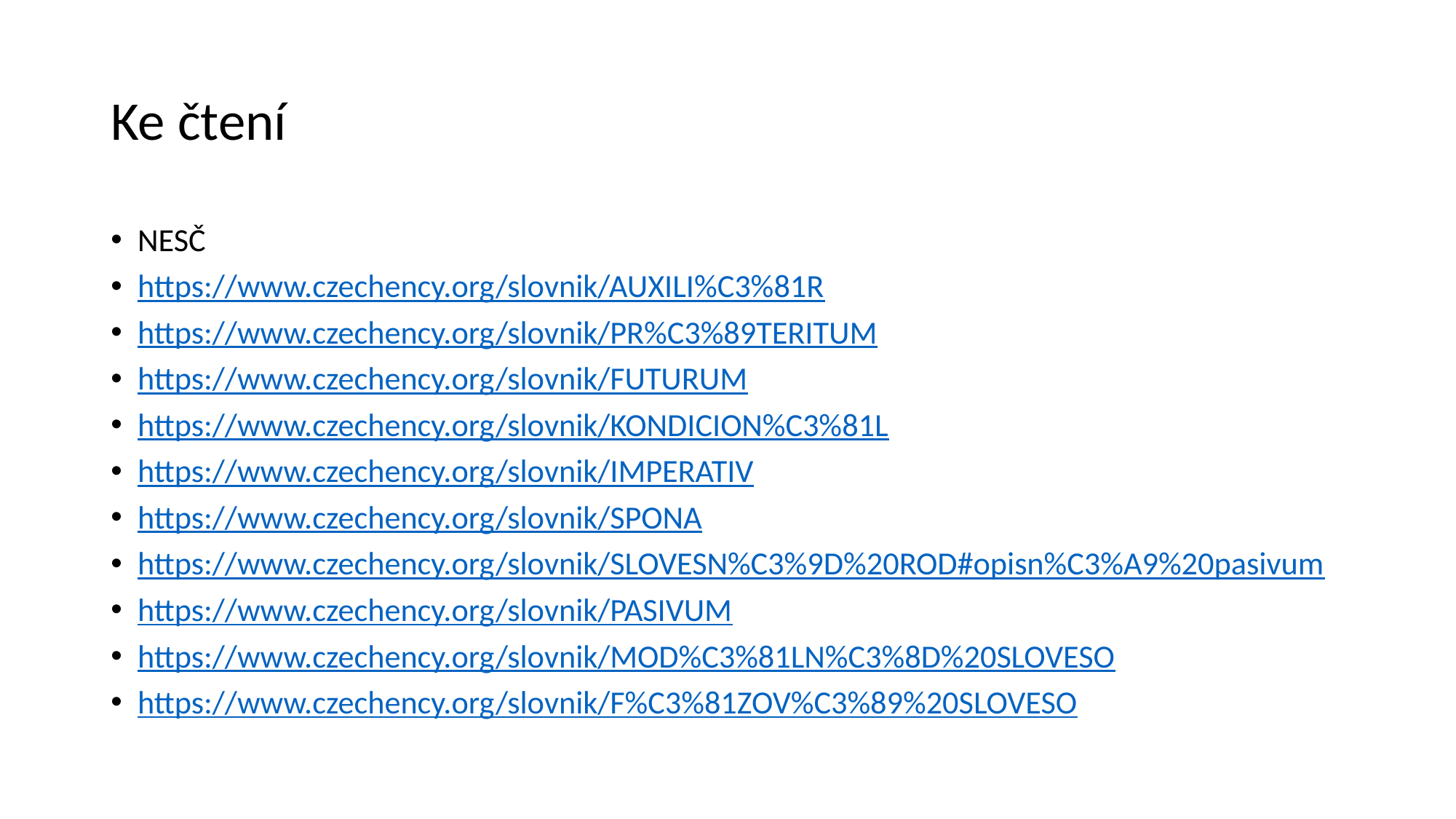

# Ke čtení
NESČ
https://www.czechency.org/slovnik/AUXILI%C3%81R
https://www.czechency.org/slovnik/PR%C3%89TERITUM
https://www.czechency.org/slovnik/FUTURUM
https://www.czechency.org/slovnik/KONDICION%C3%81L
https://www.czechency.org/slovnik/IMPERATIV
https://www.czechency.org/slovnik/SPONA
https://www.czechency.org/slovnik/SLOVESN%C3%9D%20ROD#opisn%C3%A9%20pasivum
https://www.czechency.org/slovnik/PASIVUM
https://www.czechency.org/slovnik/MOD%C3%81LN%C3%8D%20SLOVESO
https://www.czechency.org/slovnik/F%C3%81ZOV%C3%89%20SLOVESO